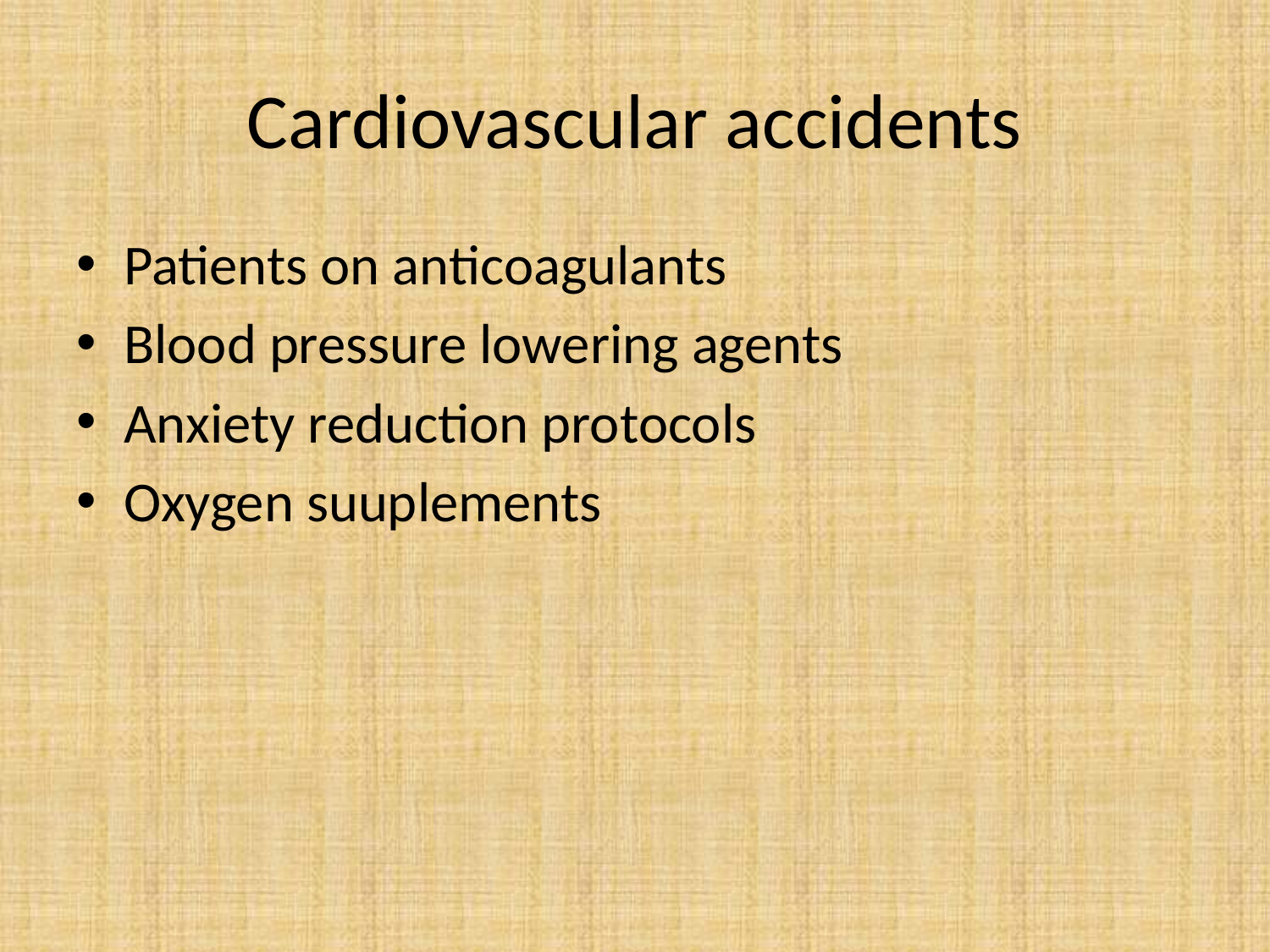

# Cardiovascular accidents
Patients on anticoagulants
Blood pressure lowering agents
Anxiety reduction protocols
Oxygen suuplements